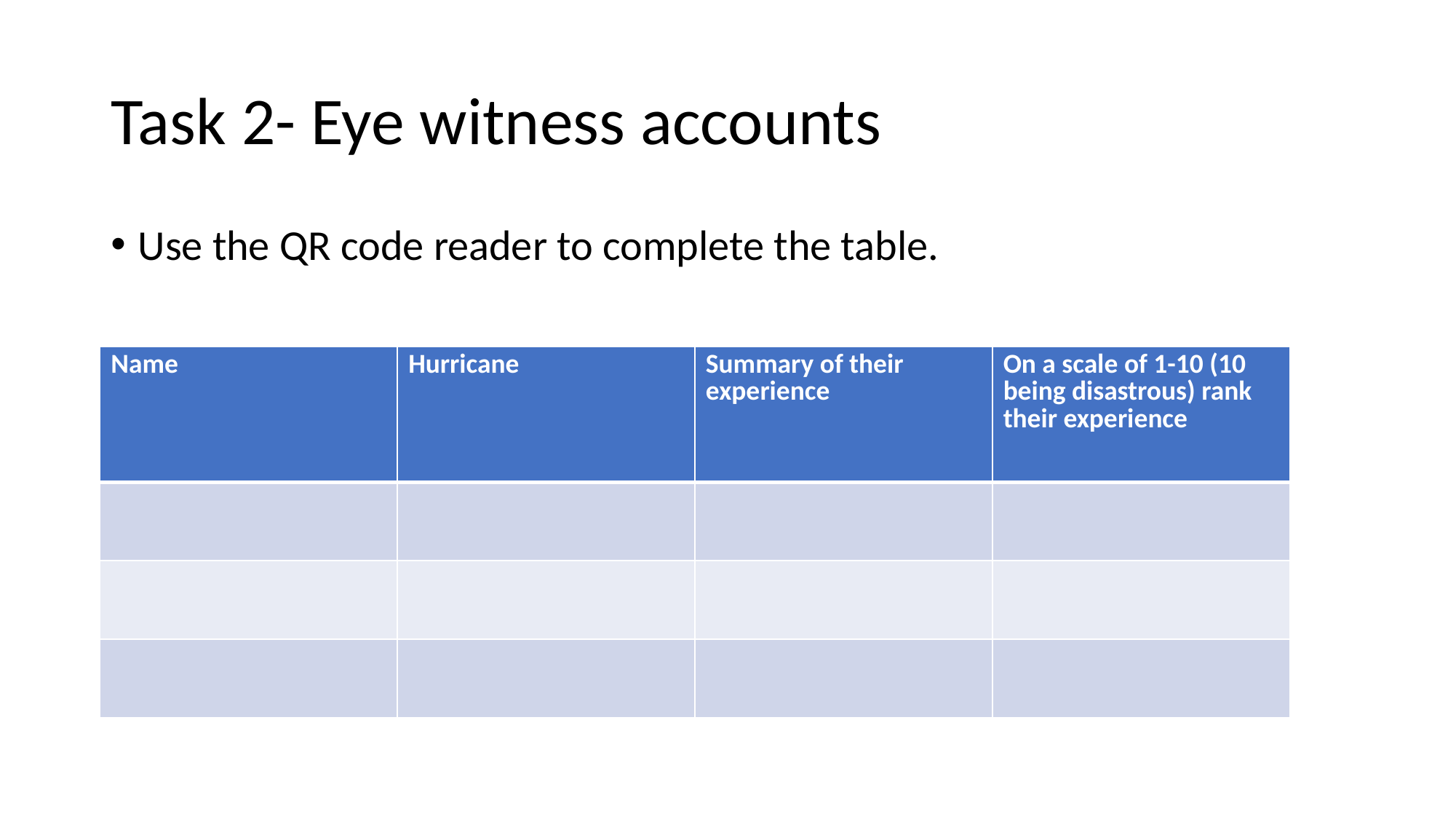

# Task 2- Eye witness accounts
Use the QR code reader to complete the table.

| Name | Hurricane | Summary of their experience | On a scale of 1-10 (10 being disastrous) rank their experience |
| --- | --- | --- | --- |
|  |  |  |  |
|  |  |  |  |
|  |  |  |  |